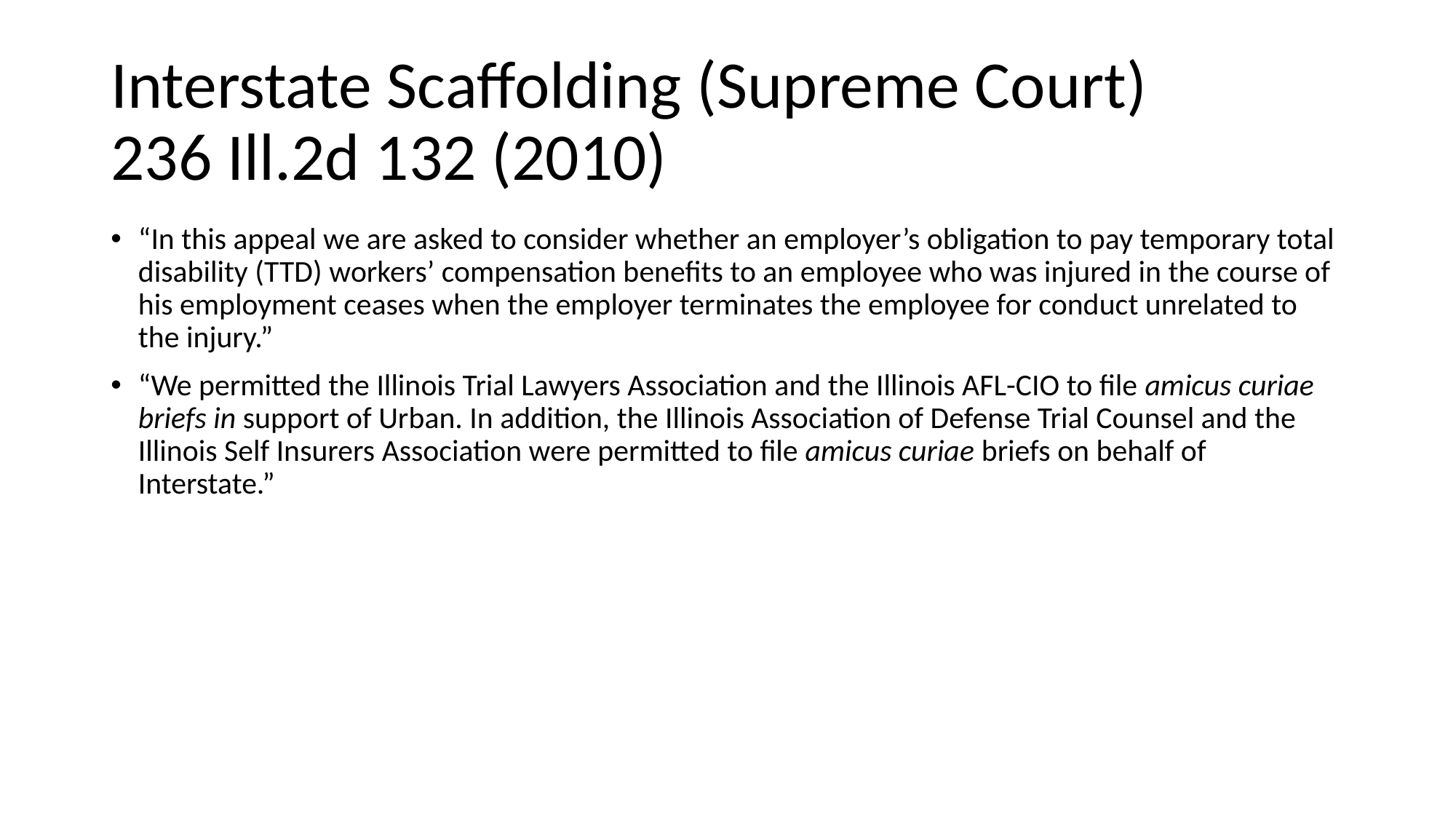

# Interstate Scaffolding (Supreme Court) 236 Ill.2d 132 (2010)
“In this appeal we are asked to consider whether an employer’s obligation to pay temporary total disability (TTD) workers’ compensation benefits to an employee who was injured in the course of his employment ceases when the employer terminates the employee for conduct unrelated to the injury.”
“We permitted the Illinois Trial Lawyers Association and the Illinois AFL-CIO to file amicus curiae briefs in support of Urban. In addition, the Illinois Association of Defense Trial Counsel and the Illinois Self Insurers Association were permitted to file amicus curiae briefs on behalf of Interstate.”